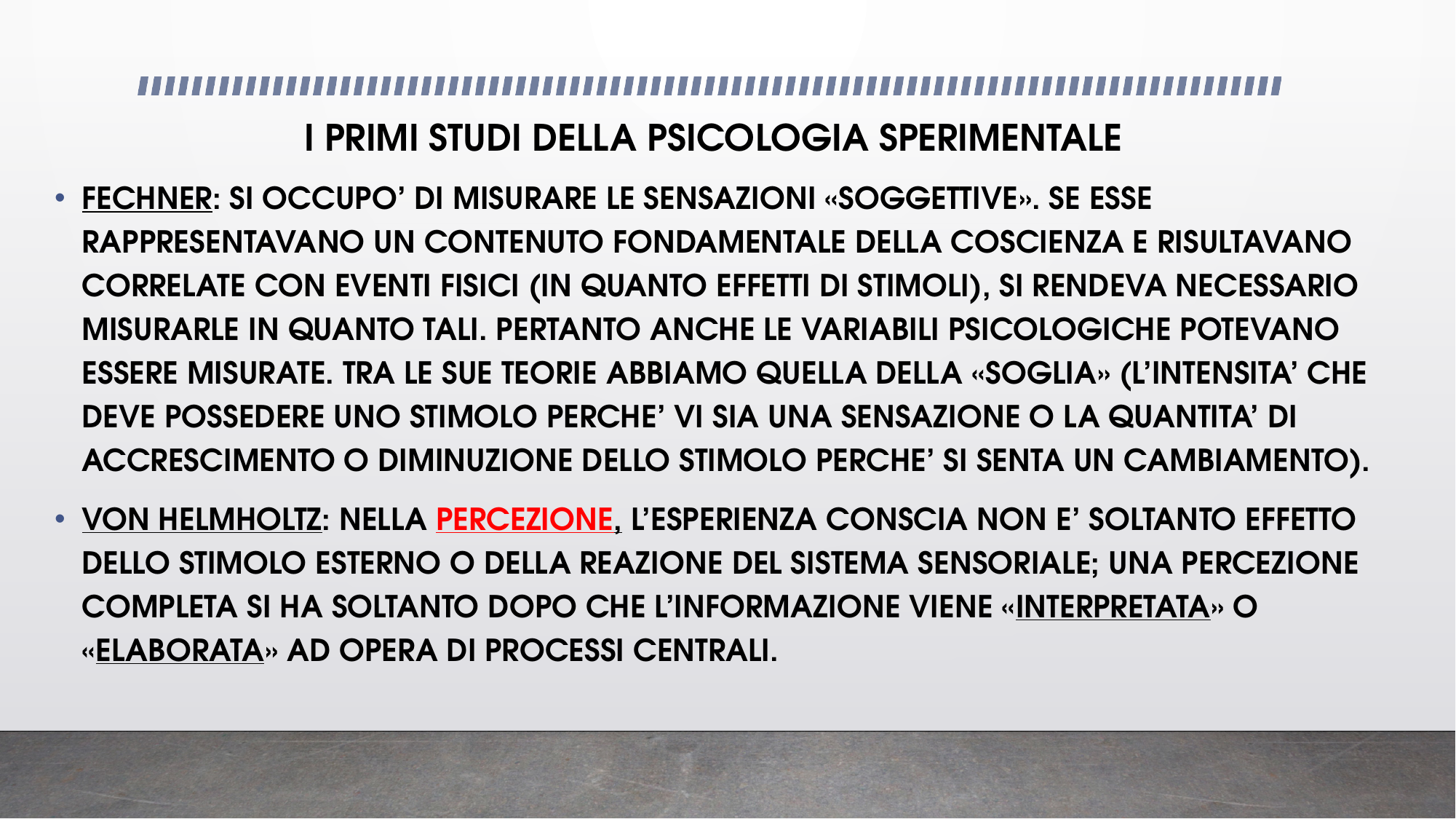

# I PRIMI STUDI DELLA PSICOLOGIA SPERIMENTALE
FECHNER: SI OCCUPO’ DI MISURARE LE SENSAZIONI «SOGGETTIVE». SE ESSE RAPPRESENTAVANO UN CONTENUTO FONDAMENTALE DELLA COSCIENZA E RISULTAVANO CORRELATE CON EVENTI FISICI (IN QUANTO EFFETTI DI STIMOLI), SI RENDEVA NECESSARIO MISURARLE IN QUANTO TALI. PERTANTO ANCHE LE VARIABILI PSICOLOGICHE POTEVANO ESSERE MISURATE. TRA LE SUE TEORIE ABBIAMO QUELLA DELLA «SOGLIA» (L’INTENSITA’ CHE DEVE POSSEDERE UNO STIMOLO PERCHE’ VI SIA UNA SENSAZIONE O LA QUANTITA’ DI ACCRESCIMENTO O DIMINUZIONE DELLO STIMOLO PERCHE’ SI SENTA UN CAMBIAMENTO).
VON HELMHOLTZ: NELLA PERCEZIONE, L’ESPERIENZA CONSCIA NON E’ SOLTANTO EFFETTO DELLO STIMOLO ESTERNO O DELLA REAZIONE DEL SISTEMA SENSORIALE; UNA PERCEZIONE COMPLETA SI HA SOLTANTO DOPO CHE L’INFORMAZIONE VIENE «INTERPRETATA» O «ELABORATA» AD OPERA DI PROCESSI CENTRALI.